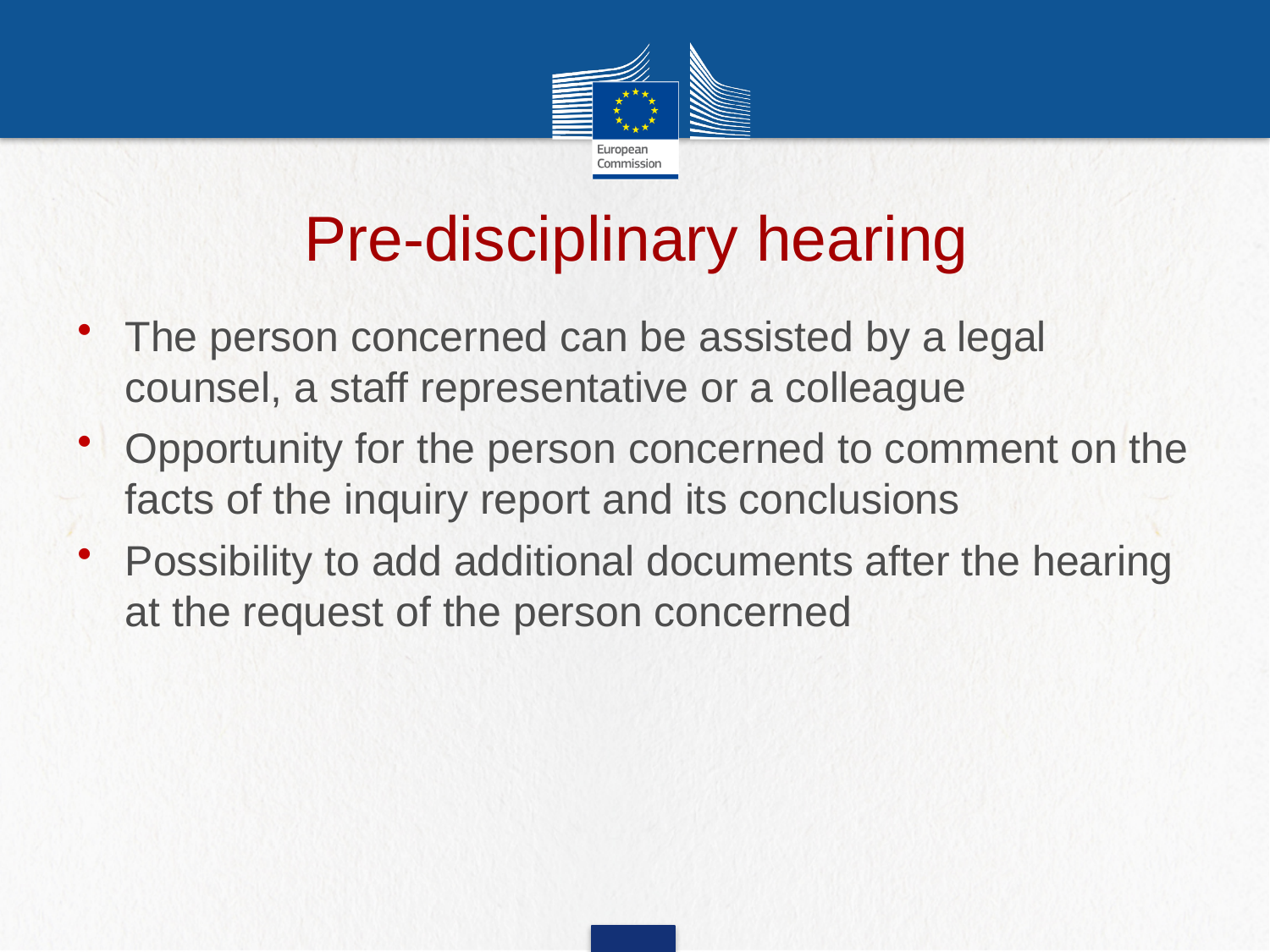

# Pre-disciplinary hearing
The person concerned can be assisted by a legal counsel, a staff representative or a colleague
Opportunity for the person concerned to comment on the facts of the inquiry report and its conclusions
Possibility to add additional documents after the hearing at the request of the person concerned